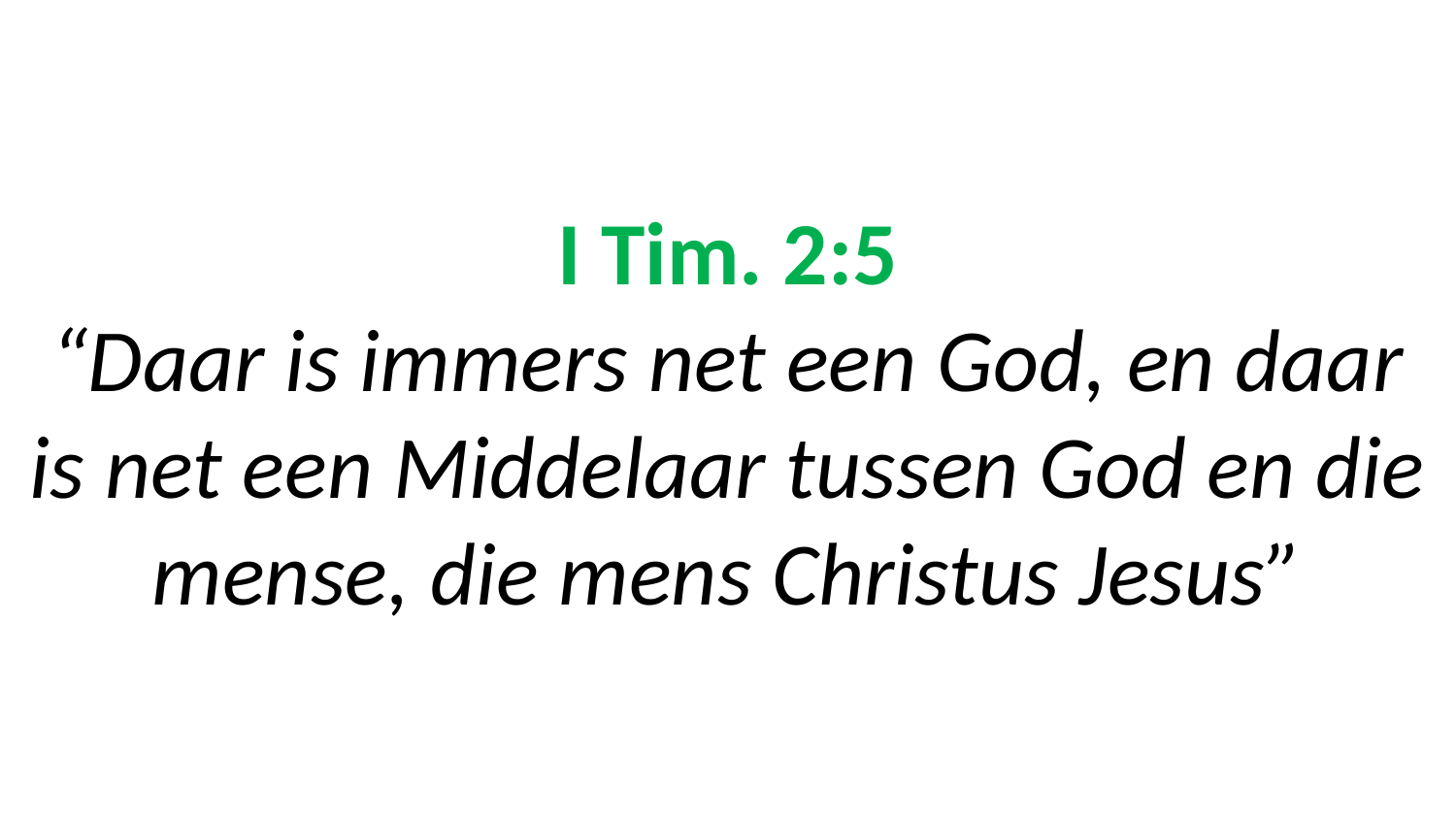

# I Tim. 2:5 “Daar is immers net een God, en daar is net een Middelaar tussen God en die mense, die mens Christus Jesus”